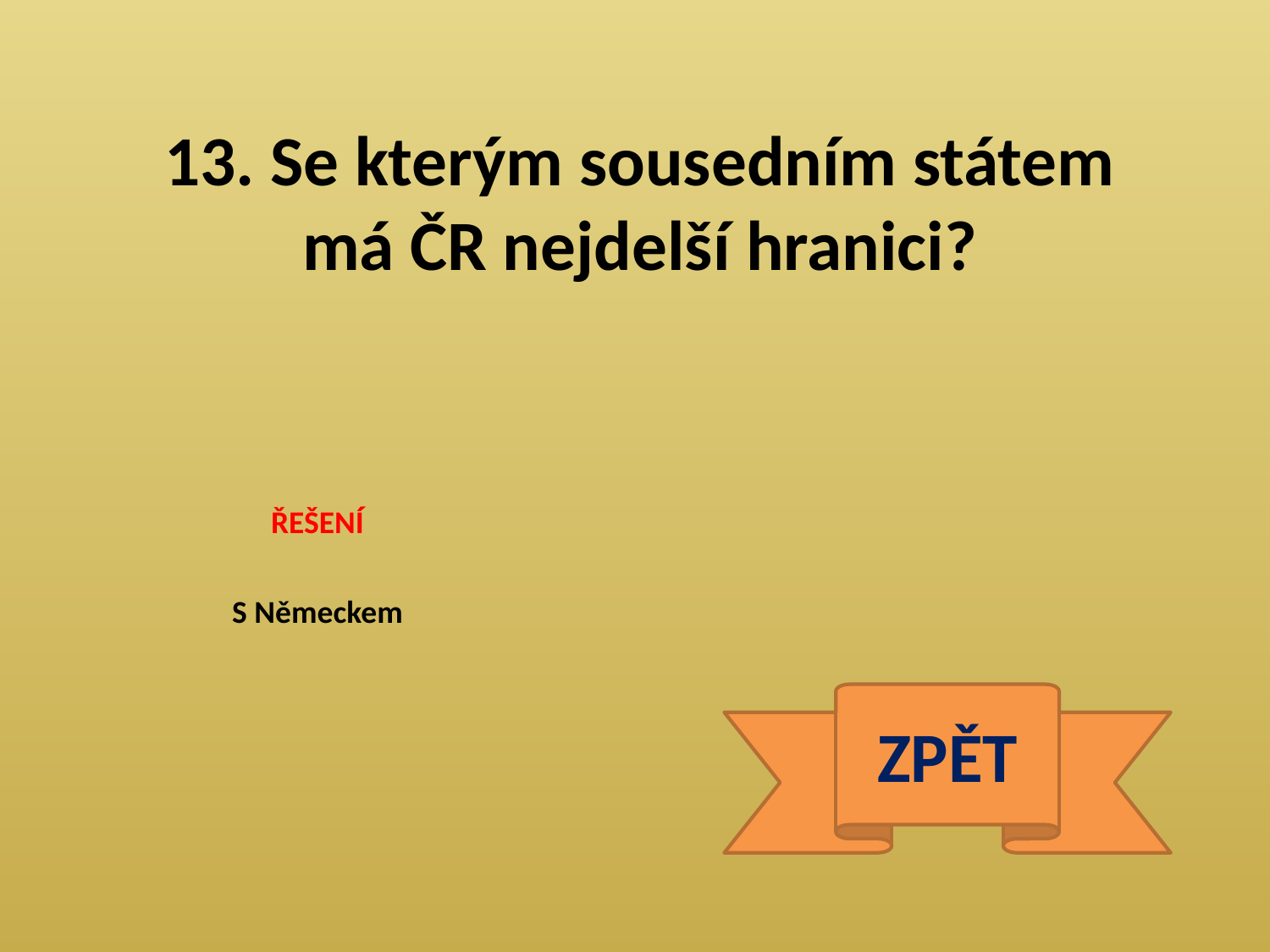

13. Se kterým sousedním státem má ČR nejdelší hranici?

ŘEŠENÍ
S Německem
ZPĚT